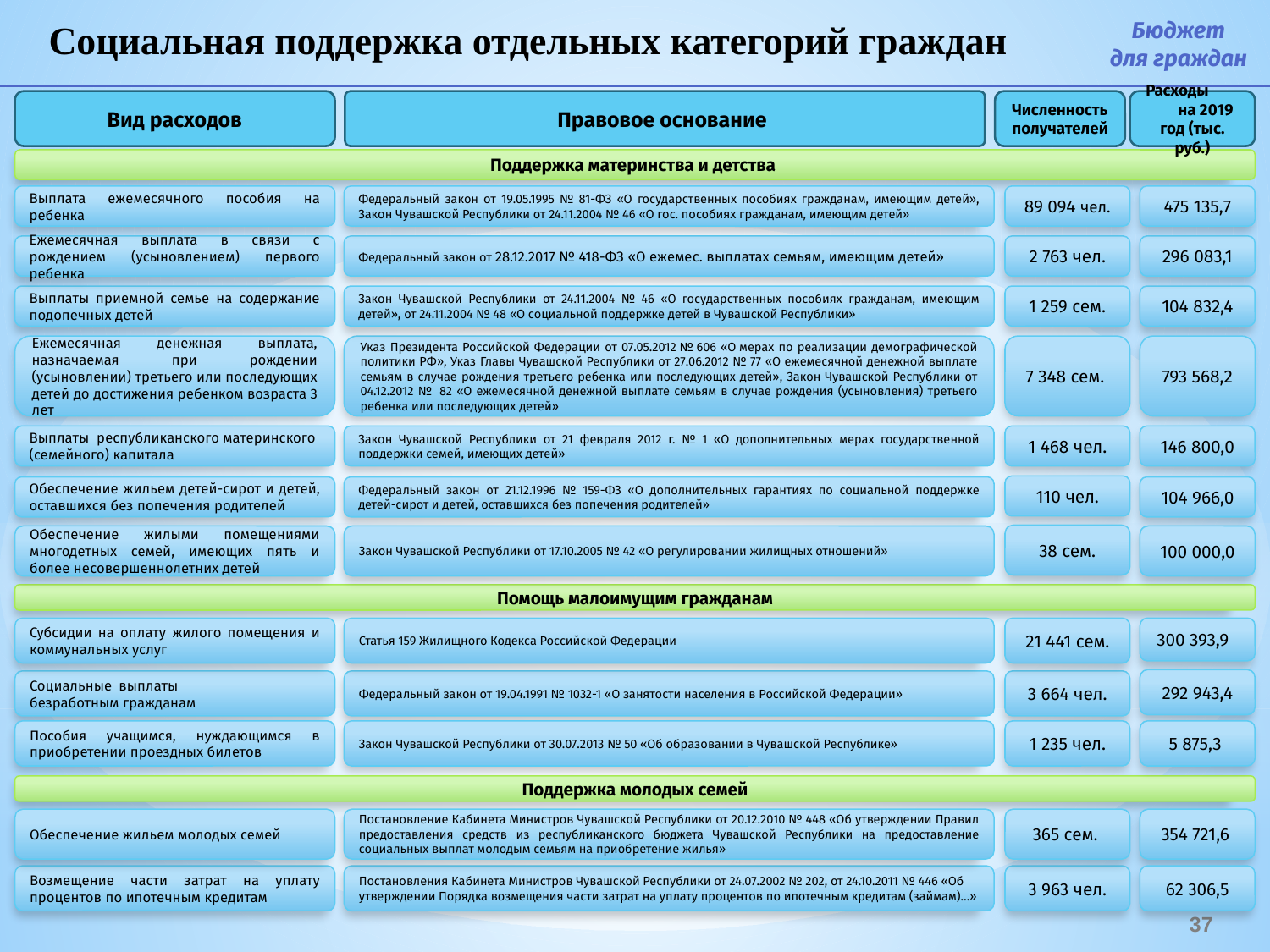

Социальная поддержка отдельных категорий граждан
Бюджет
для граждан
Вид расходов
Правовое основание
Численность получателей
Расходы                на 2019 год (тыс. руб.)
Поддержка материнства и детства

89 094 чел.

475 135,7
Выплата ежемесячного пособия на ребенка
Федеральный закон от 19.05.1995 № 81-ФЗ «О государственных пособиях гражданам, имеющим детей», Закон Чувашской Республики от 24.11.2004 № 46 «О гос. пособиях гражданам, имеющим детей»

Ежемесячная выплата в связи с рождением (усыновлением) первого ребенка

Федеральный закон от 28.12.2017 № 418-ФЗ «О ежемес. выплатах семьям, имеющим детей»

2 763 чел.

296 083,1
Выплаты приемной семье на содержание подопечных детей
Закон Чувашской Республики от 24.11.2004 № 46 «О государственных пособиях гражданам, имеющим детей», от 24.11.2004 № 48 «О социальной поддержке детей в Чувашской Республики»
1 259 сем.
104 832,4
Ежемесячная денежная выплата, назначаемая при рождении (усыновлении) третьего или последующих детей до достижения ребенком возраста 3 лет
Указ Президента Российской Федерации от 07.05.2012 № 606 «О мерах по реализации демографической политики РФ», Указ Главы Чувашской Республики от 27.06.2012 № 77 «О ежемесячной денежной выплате семьям в случае рождения третьего ребенка или последующих детей», Закон Чувашской Республики от 04.12.2012 №  82 «О ежемесячной денежной выплате семьям в случае рождения (усыновления) третьего ребенка или последующих детей»
7 348 сем.
793 568,2
Выплаты  республиканского материнского (семейного) капитала
Закон Чувашской Республики от 21 февраля 2012 г. № 1 «О дополнительных мерах государственной поддержки семей, имеющих детей»
1 468 чел.
146 800,0
110 чел.
Обеспечение жильем детей-сирот и детей, оставшихся без попечения родителей
Федеральный закон от 21.12.1996 № 159-ФЗ «О дополнительных гарантиях по социальной поддержке детей-сирот и детей, оставшихся без попечения родителей»
104 966,0
38 сем.
Обеспечение жилыми помещениями многодетных семей, имеющих пять и более несовершеннолетних детей
Закон Чувашской Республики от 17.10.2005 № 42 «О регулировании жилищных отношений»
100 000,0
Помощь малоимущим гражданам
Субсидии на оплату жилого помещения и коммунальных услуг
Статья 159 Жилищного Кодекса Российской Федерации
21 441 сем.
300 393,9
292 943,4
Социальные выплаты                      безработным гражданам
Федеральный закон от 19.04.1991 № 1032-1 «О занятости населения в Российской Федерации»
3 664 чел.
Пособия учащимся, нуждающимся в приобретении проездных билетов
Закон Чувашской Республики от 30.07.2013 № 50 «Об образовании в Чувашской Республике»
1 235 чел.
5 875,3
Поддержка молодых семей
Обеспечение жильем молодых семей
Постановление Кабинета Министров Чувашской Республики от 20.12.2010 № 448 «Об утверждении Правил предоставления средств из республиканского бюджета Чувашской Республики на предоставление социальных выплат молодым семьям на приобретение жилья»
365 сем.
354 721,6
Возмещение части затрат на уплату процентов по ипотечным кредитам
Постановления Кабинета Министров Чувашской Республики от 24.07.2002 № 202, от 24.10.2011 № 446 «Об утверждении Порядка возмещения части затрат на уплату процентов по ипотечным кредитам (займам)…»
3 963 чел.
62 306,5
37